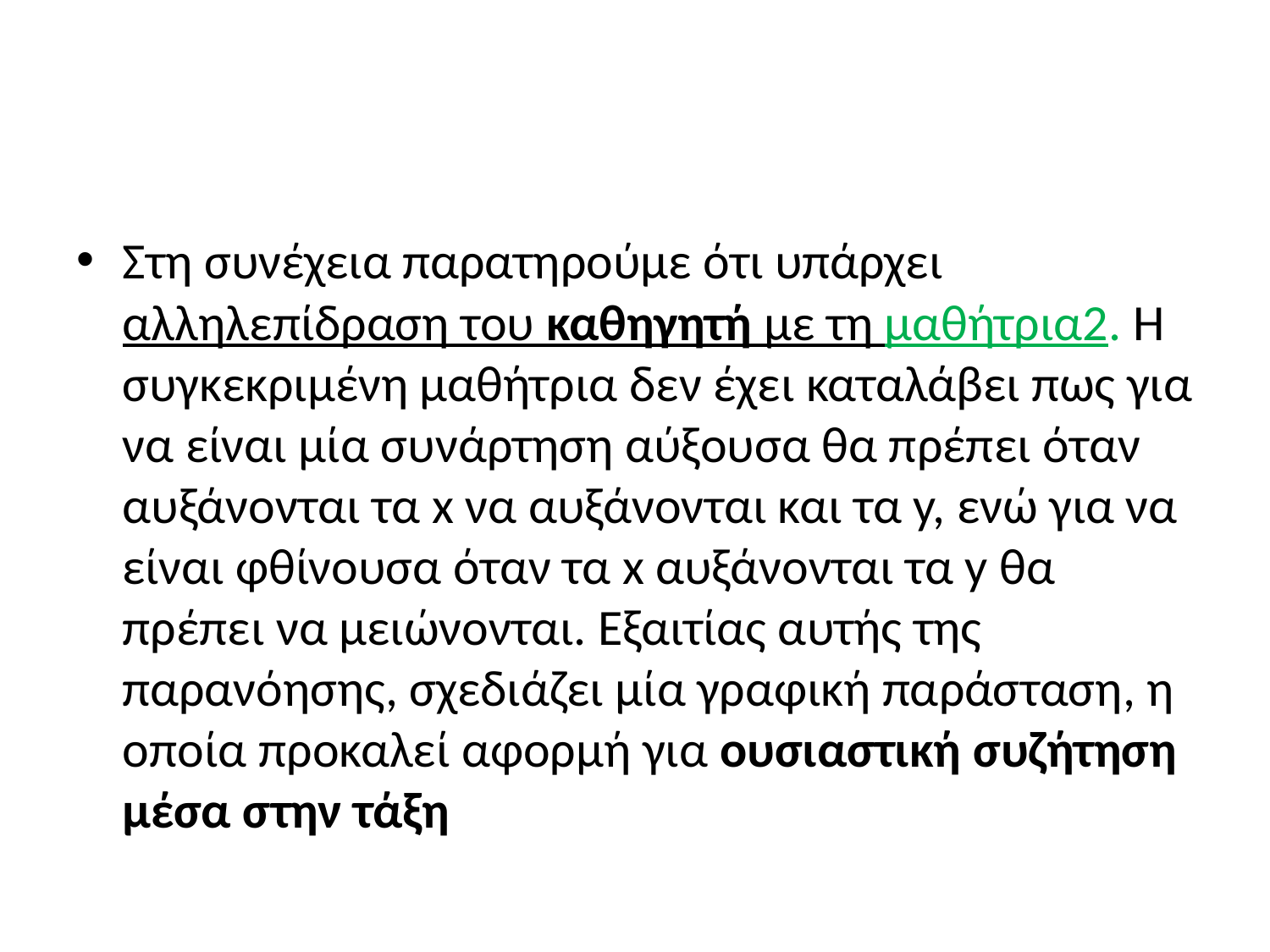

#
Στη συνέχεια παρατηρούμε ότι υπάρχει αλληλεπίδραση του καθηγητή με τη μαθήτρια2. Η συγκεκριμένη μαθήτρια δεν έχει καταλάβει πως για να είναι μία συνάρτηση αύξουσα θα πρέπει όταν αυξάνονται τα x να αυξάνονται και τα y, ενώ για να είναι φθίνουσα όταν τα x αυξάνονται τα y θα πρέπει να μειώνονται. Εξαιτίας αυτής της παρανόησης, σχεδιάζει μία γραφική παράσταση, η οποία προκαλεί αφορμή για ουσιαστική συζήτηση μέσα στην τάξη